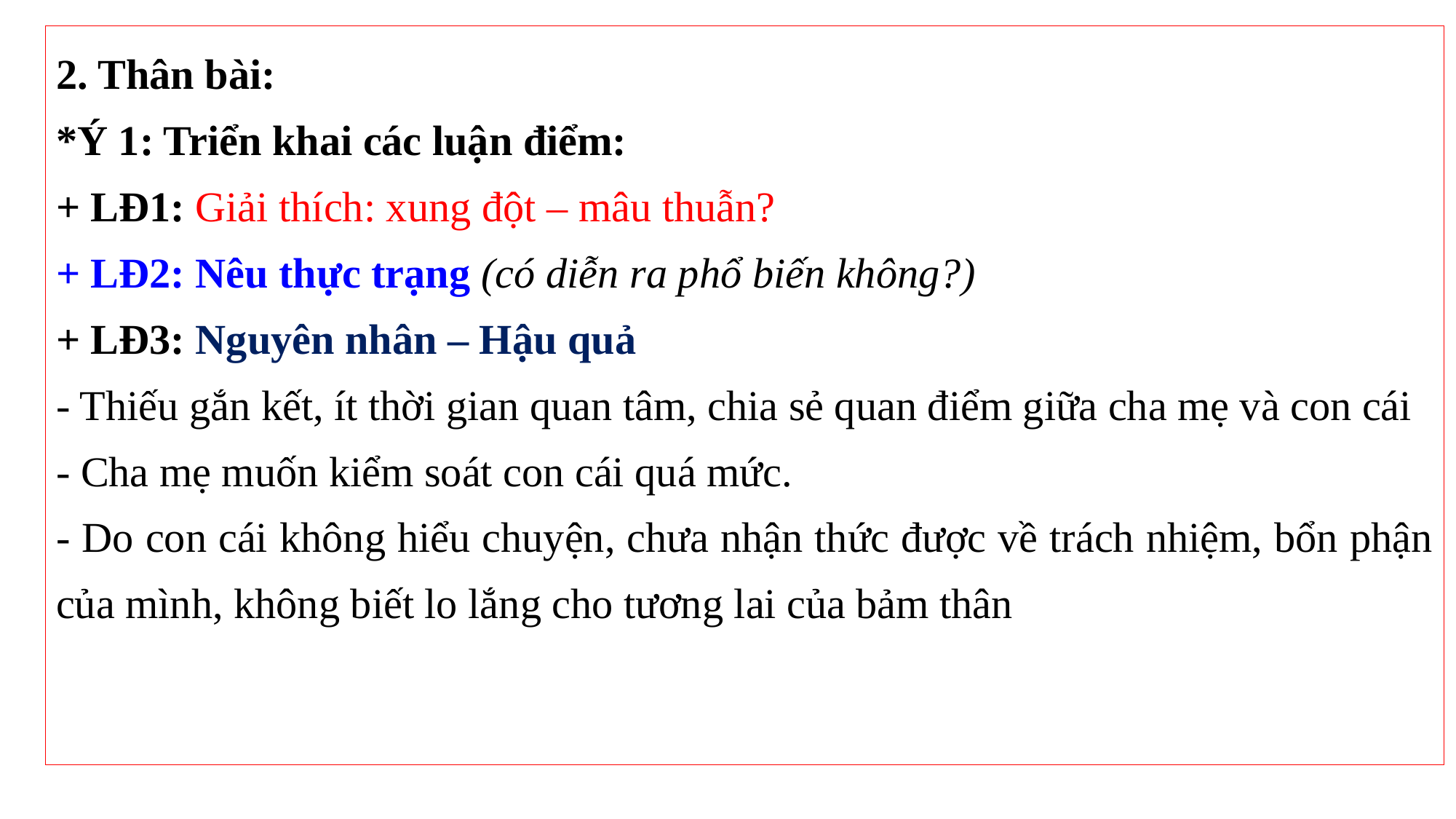

2. Thân bài:
*Ý 1: Triển khai các luận điểm:
+ LĐ1: Giải thích: xung đột – mâu thuẫn?
+ LĐ2: Nêu thực trạng (có diễn ra phổ biến không?)
+ LĐ3: Nguyên nhân – Hậu quả
- Thiếu gắn kết, ít thời gian quan tâm, chia sẻ quan điểm giữa cha mẹ và con cái
- Cha mẹ muốn kiểm soát con cái quá mức.
- Do con cái không hiểu chuyện, chưa nhận thức được về trách nhiệm, bổn phận của mình, không biết lo lắng cho tương lai của bảm thân